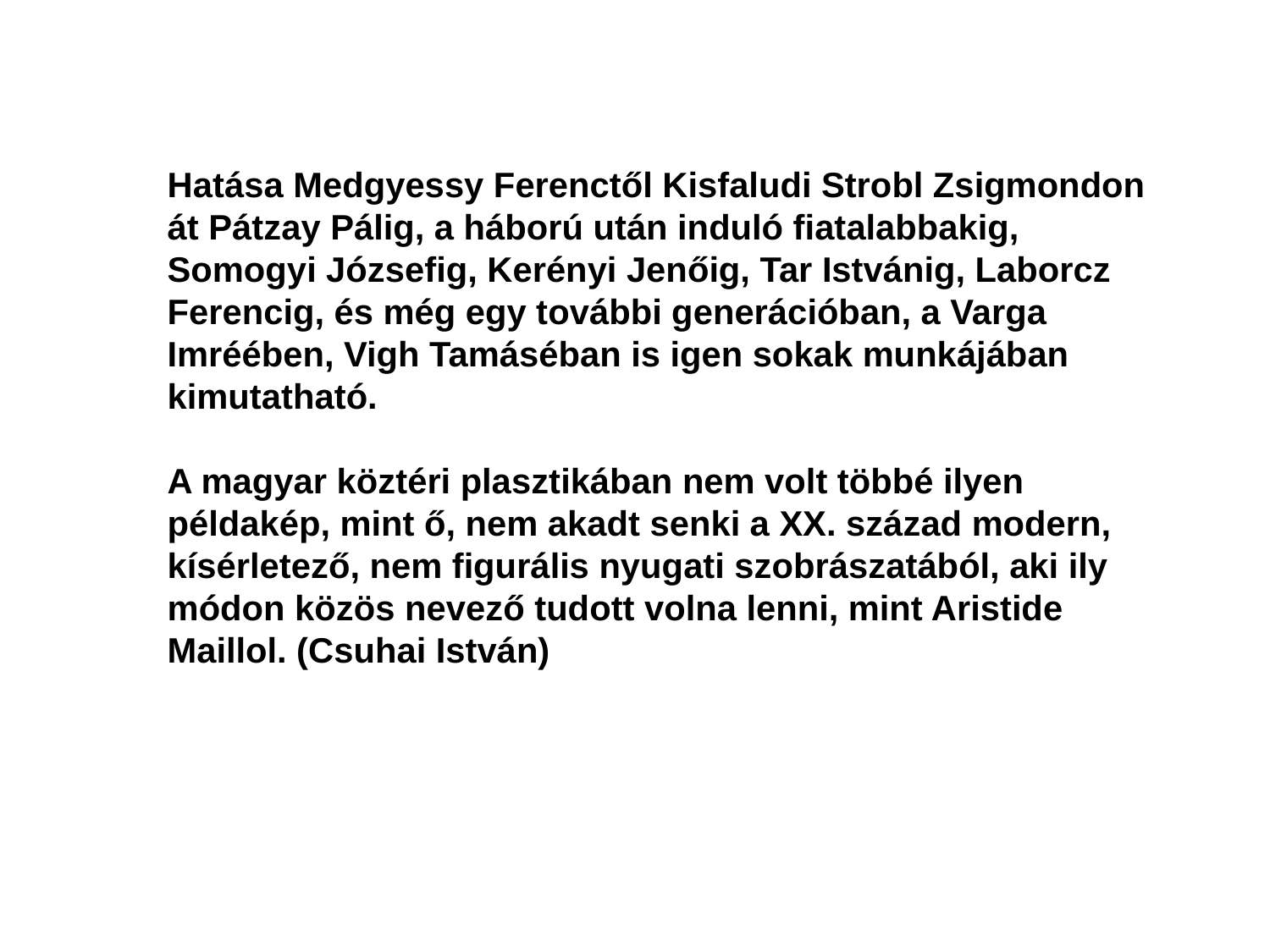

Hatása Medgyessy Ferenctől Kisfaludi Strobl Zsigmondon át Pátzay Pálig, a háború után induló fiatalabbakig, Somogyi Józsefig, Kerényi Jenőig, Tar Istvánig, Laborcz Ferencig, és még egy további generációban, a Varga Imréében, Vigh Tamáséban is igen sokak munkájában kimutatható.

A magyar köztéri plasztikában nem volt többé ilyen példakép, mint ő, nem akadt senki a XX. század modern, kísérletező, nem figurális nyugati szobrászatából, aki ily módon közös nevező tudott volna lenni, mint Aristide Maillol. (Csuhai István)